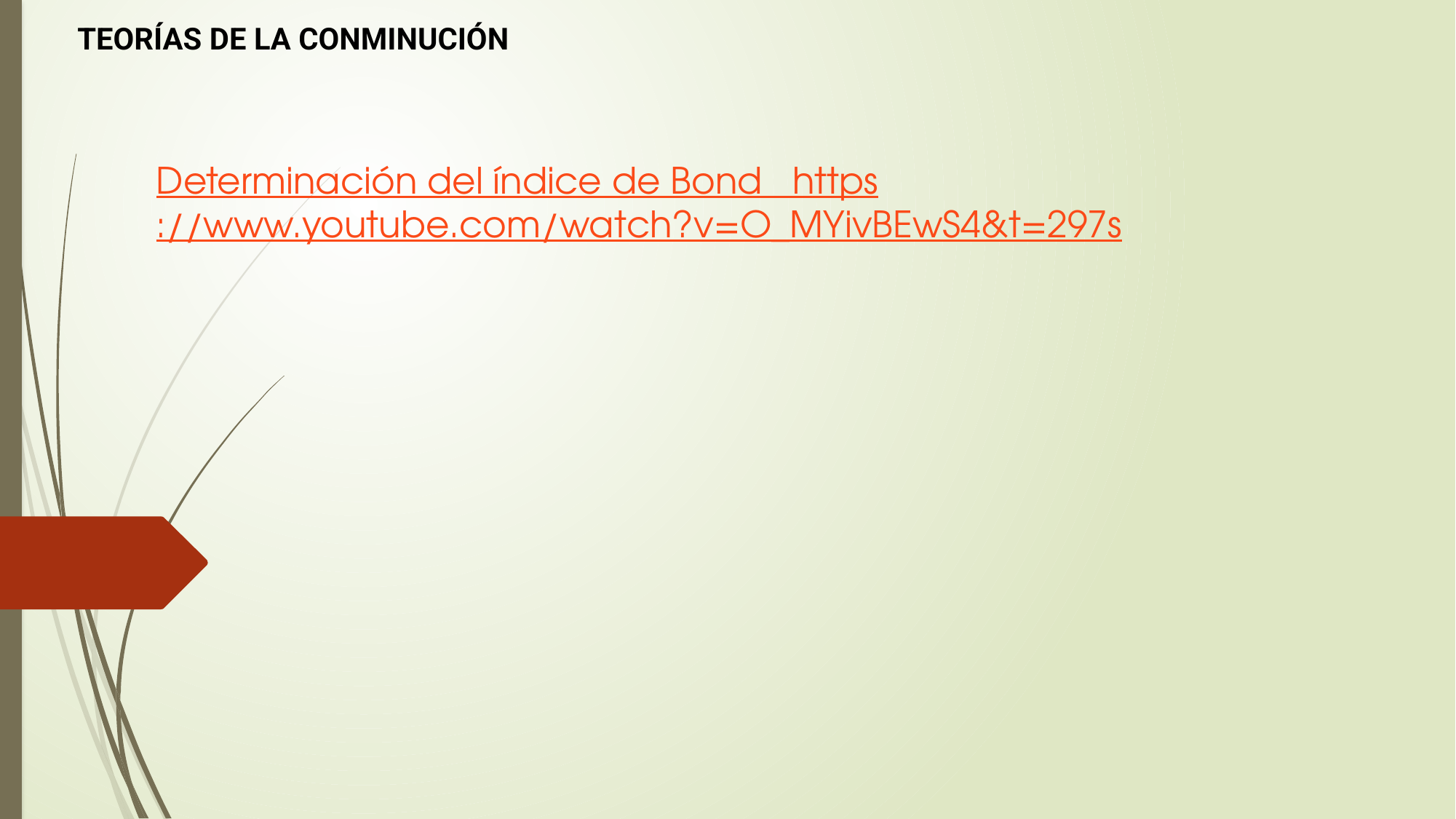

TEORÍAS DE LA CONMINUCIÓN
Determinación del índice de Bond   https://www.youtube.com/watch?v=O_MYivBEwS4&t=297s